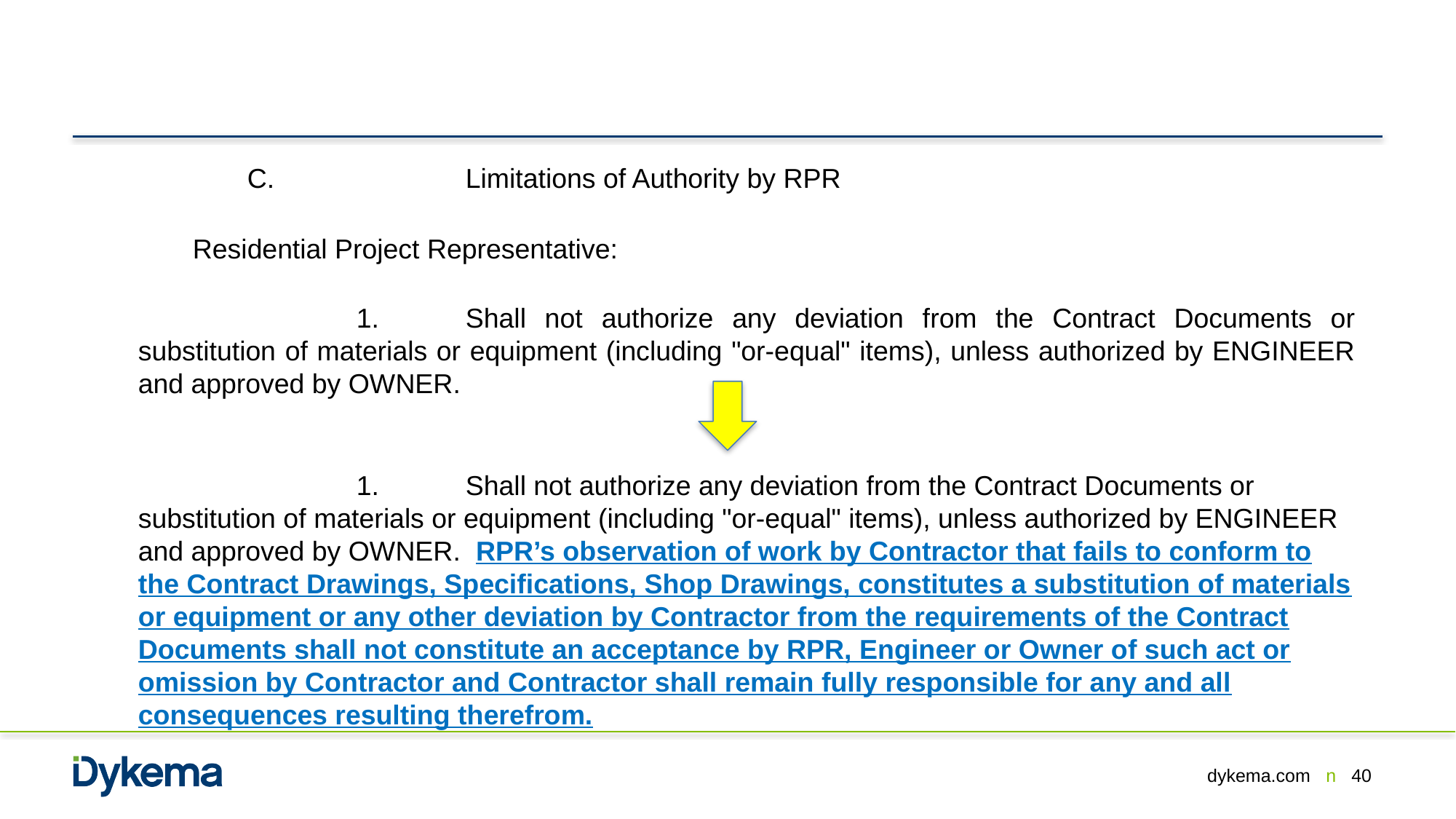

C.		Limitations of Authority by RPR
	Residential Project Representative:
			1.	Shall not authorize any deviation from the Contract Documents or substitution of materials or equipment (including "or-equal" items), unless authorized by ENGINEER and approved by OWNER.

			1.	Shall not authorize any deviation from the Contract Documents or substitution of materials or equipment (including "or-equal" items), unless authorized by ENGINEER and approved by OWNER.  RPR’s observation of work by Contractor that fails to conform to the Contract Drawings, Specifications, Shop Drawings, constitutes a substitution of materials or equipment or any other deviation by Contractor from the requirements of the Contract Documents shall not constitute an acceptance by RPR, Engineer or Owner of such act or omission by Contractor and Contractor shall remain fully responsible for any and all consequences resulting therefrom.